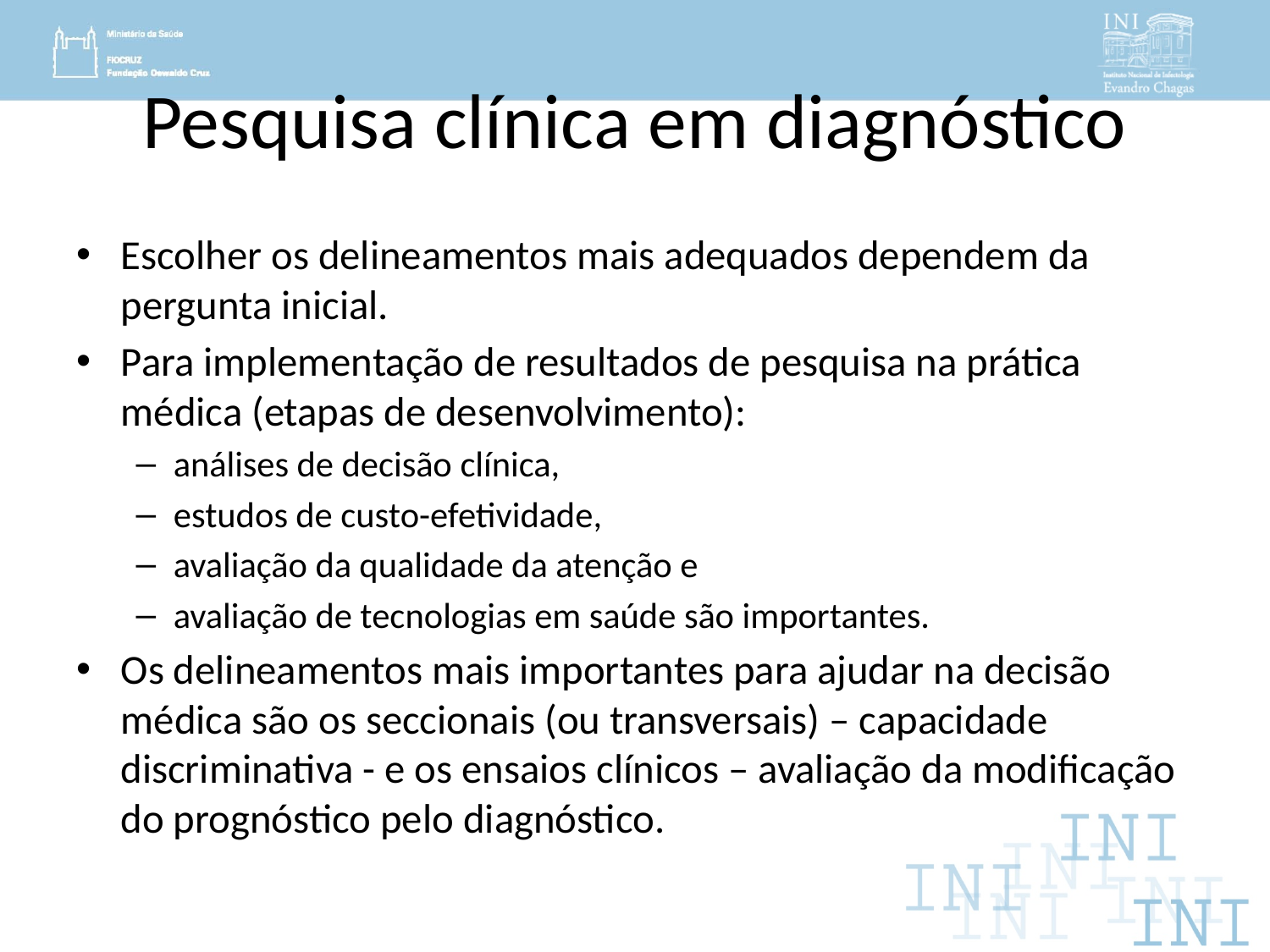

# Pesquisa clínica em diagnóstico
Escolher os delineamentos mais adequados dependem da pergunta inicial.
Para implementação de resultados de pesquisa na prática médica (etapas de desenvolvimento):
análises de decisão clínica,
estudos de custo-efetividade,
avaliação da qualidade da atenção e
avaliação de tecnologias em saúde são importantes.
Os delineamentos mais importantes para ajudar na decisão médica são os seccionais (ou transversais) – capacidade discriminativa - e os ensaios clínicos – avaliação da modificação do prognóstico pelo diagnóstico.